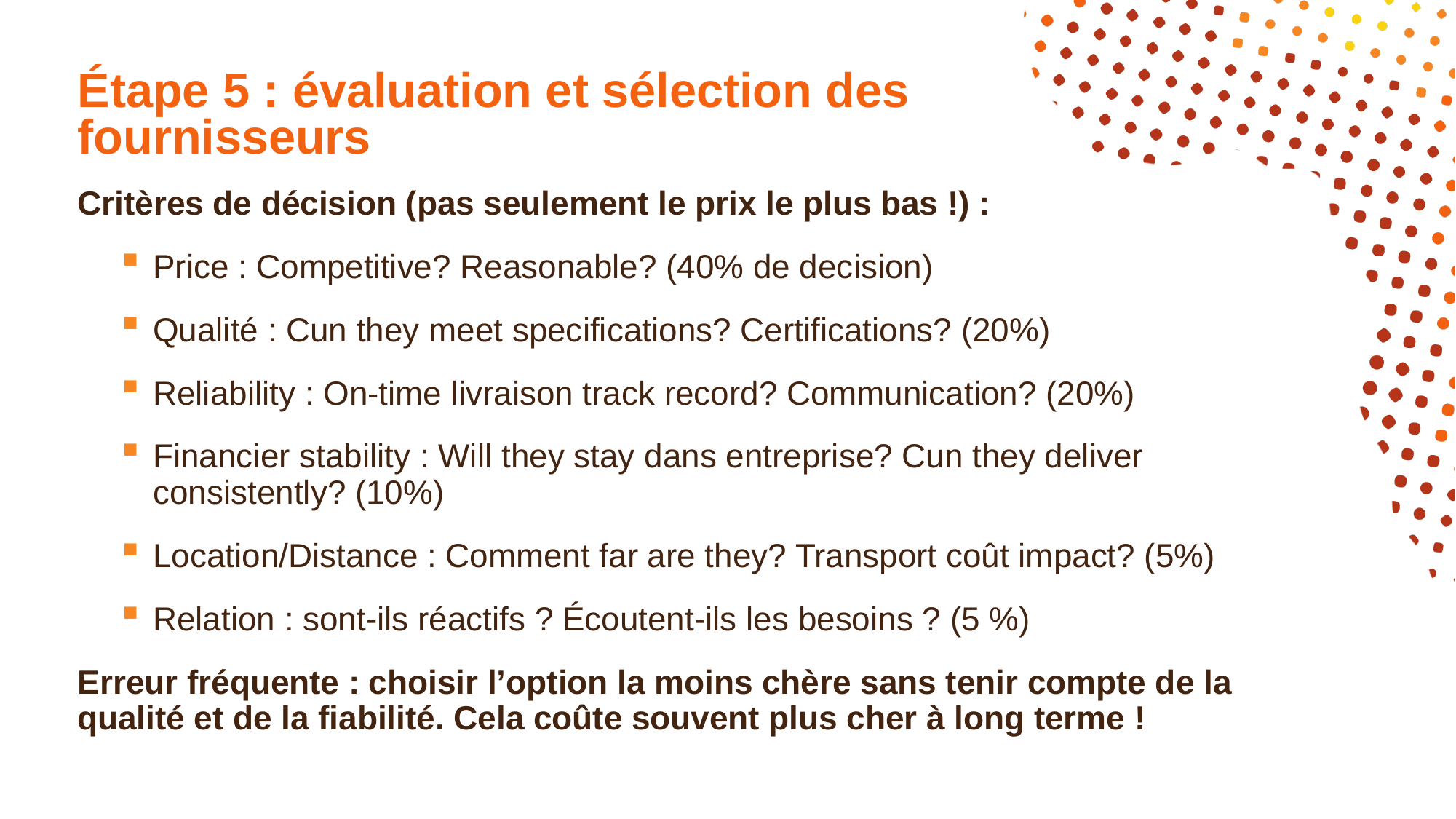

# Étape 5 : évaluation et sélection des fournisseurs
Critères de décision (pas seulement le prix le plus bas !) :
Price : Competitive? Reasonable? (40% de decision)
Qualité : Cun they meet specifications? Certifications? (20%)
Reliability : On-time livraison track record? Communication? (20%)
Financier stability : Will they stay dans entreprise? Cun they deliver consistently? (10%)
Location/Distance : Comment far are they? Transport coût impact? (5%)
Relation : sont-ils réactifs ? Écoutent-ils les besoins ? (5 %)
Erreur fréquente : choisir l’option la moins chère sans tenir compte de la qualité et de la fiabilité. Cela coûte souvent plus cher à long terme !